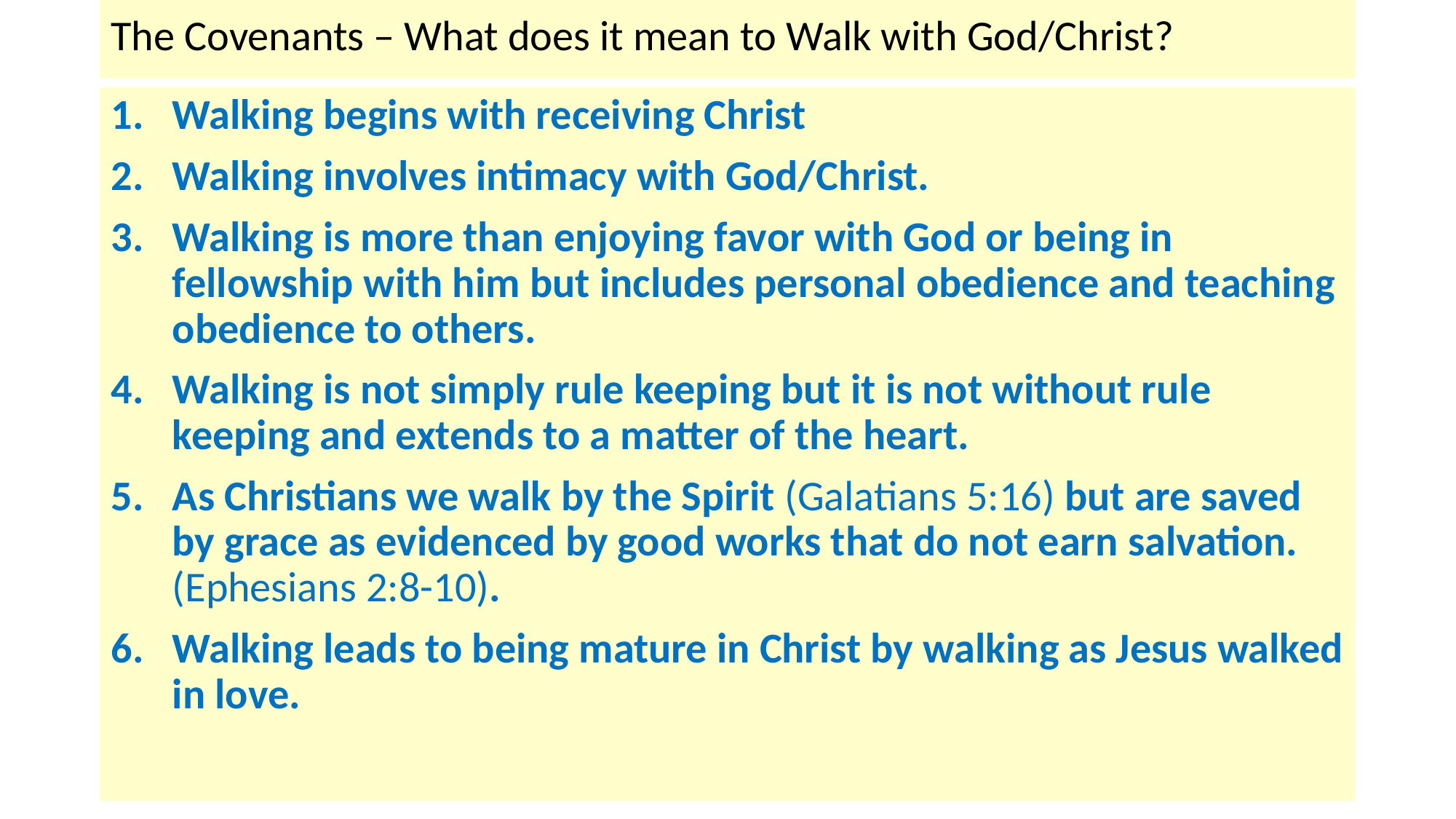

# The Covenants – What does it mean to Walk with God/Christ?
Walking begins with receiving Christ
Walking involves intimacy with God/Christ.
Walking is more than enjoying favor with God or being in fellowship with him but includes personal obedience and teaching obedience to others.
Walking is not simply rule keeping but it is not without rule keeping and extends to a matter of the heart.
As Christians we walk by the Spirit (Galatians 5:16) but are saved by grace as evidenced by good works that do not earn salvation. (Ephesians 2:8-10).
Walking leads to being mature in Christ by walking as Jesus walked in love.